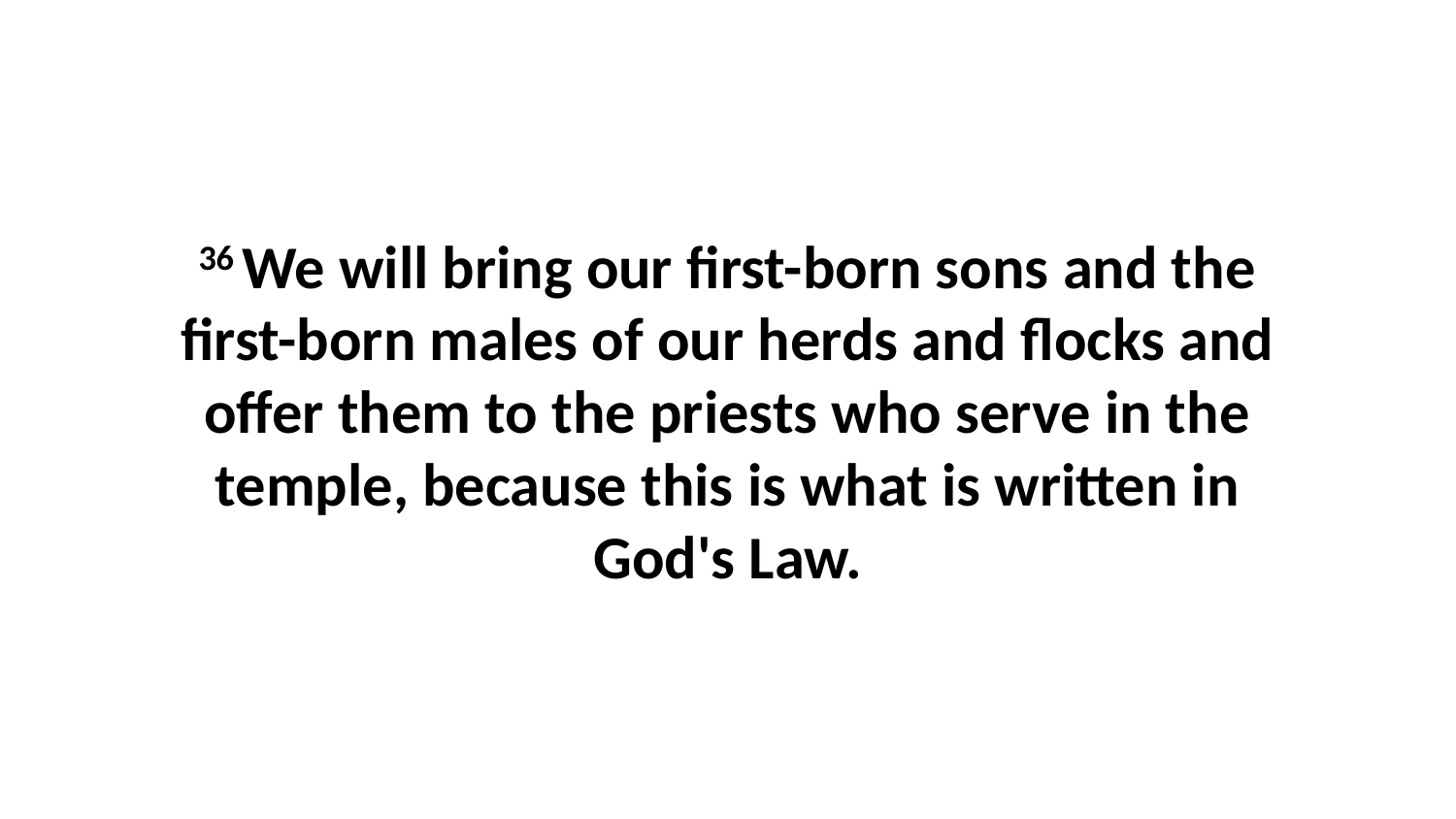

36 We will bring our first-born sons and the first-born males of our herds and flocks and offer them to the priests who serve in the temple, because this is what is written in God's Law.